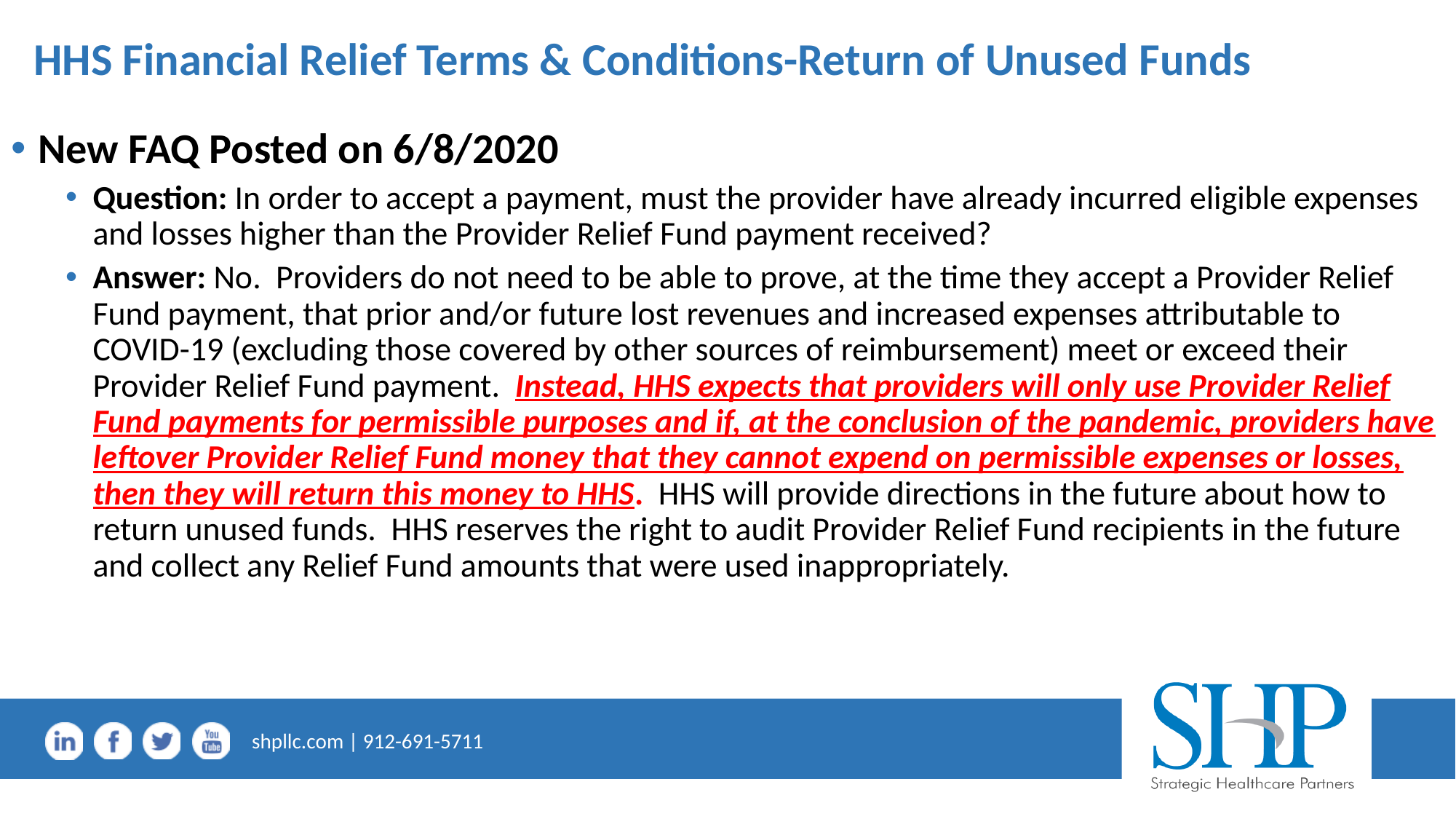

# HHS Financial Relief Terms & Conditions-Return of Unused Funds
New FAQ Posted on 6/8/2020
Question: In order to accept a payment, must the provider have already incurred eligible expenses and losses higher than the Provider Relief Fund payment received?
Answer: No.  Providers do not need to be able to prove, at the time they accept a Provider Relief Fund payment, that prior and/or future lost revenues and increased expenses attributable to COVID-19 (excluding those covered by other sources of reimbursement) meet or exceed their Provider Relief Fund payment.  Instead, HHS expects that providers will only use Provider Relief Fund payments for permissible purposes and if, at the conclusion of the pandemic, providers have leftover Provider Relief Fund money that they cannot expend on permissible expenses or losses, then they will return this money to HHS.  HHS will provide directions in the future about how to return unused funds.  HHS reserves the right to audit Provider Relief Fund recipients in the future and collect any Relief Fund amounts that were used inappropriately.